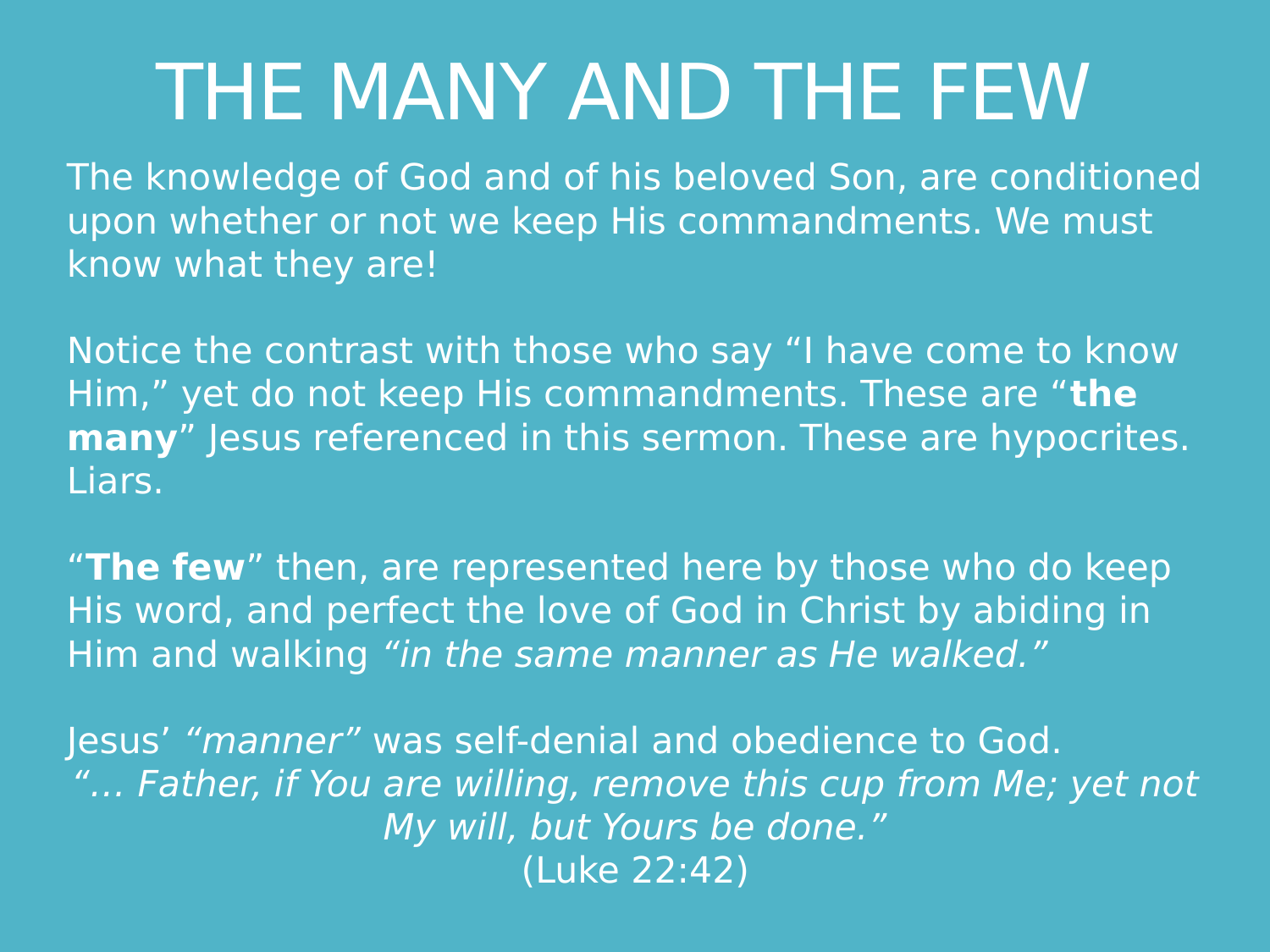

# THE MANY AND THE FEW
The knowledge of God and of his beloved Son, are conditioned upon whether or not we keep His commandments. We must know what they are!

Notice the contrast with those who say “I have come to know Him,” yet do not keep His commandments. These are “the many” Jesus referenced in this sermon. These are hypocrites. Liars.

“The few” then, are represented here by those who do keep His word, and perfect the love of God in Christ by abiding in Him and walking “in the same manner as He walked.”

Jesus’ “manner” was self-denial and obedience to God.
“… Father, if You are willing, remove this cup from Me; yet not My will, but Yours be done.”
(Luke 22:42)